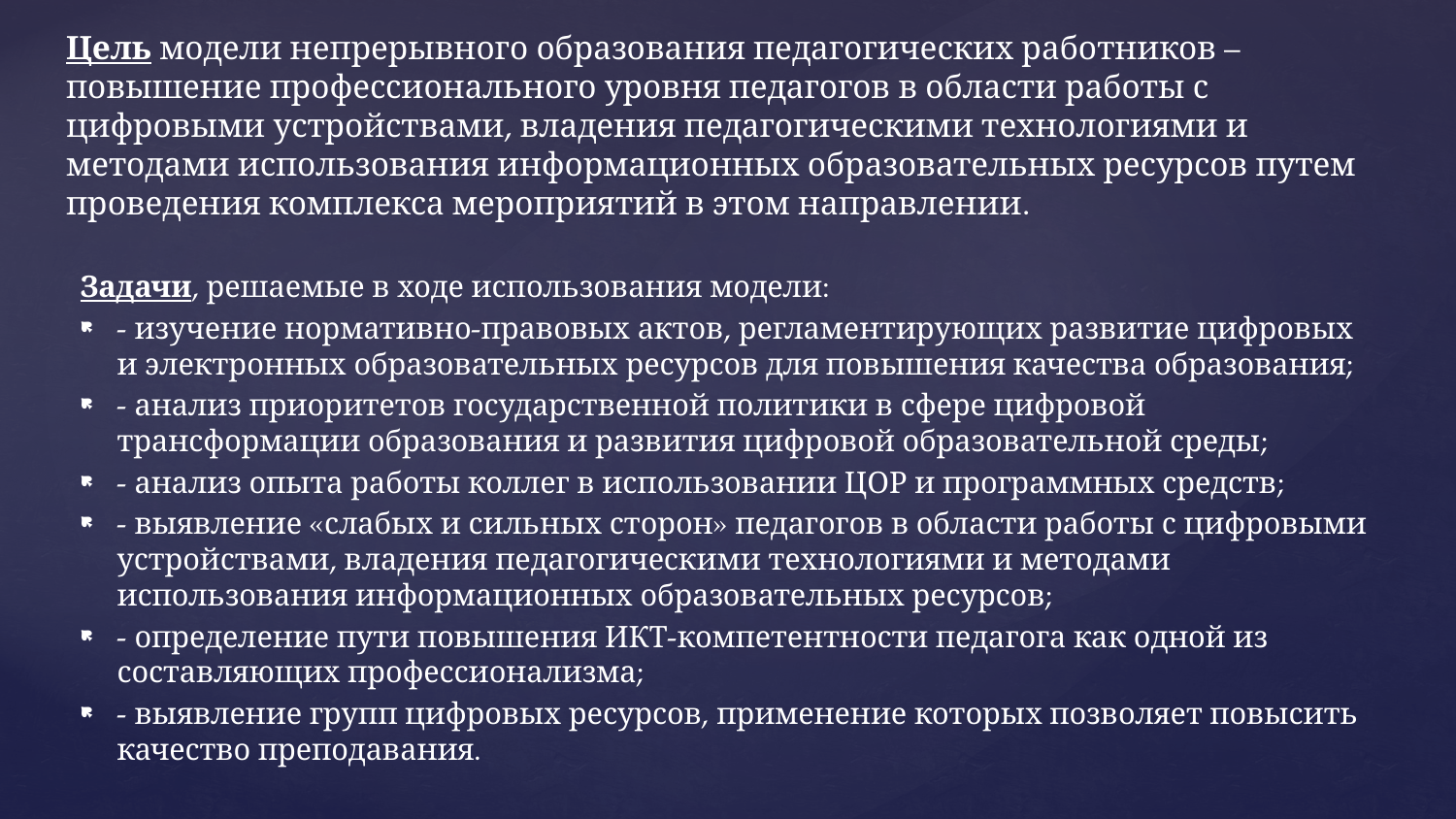

# Цель модели непрерывного образования педагогических работников – повышение профессионального уровня педагогов в области работы с цифровыми устройствами, владения педагогическими технологиями и методами использования информационных образовательных ресурсов путем проведения комплекса мероприятий в этом направлении.
Задачи, решаемые в ходе использования модели:
- изучение нормативно-правовых актов, регламентирующих развитие цифровых и электронных образовательных ресурсов для повышения качества образования;
- анализ приоритетов государственной политики в сфере цифровой трансформации образования и развития цифровой образовательной среды;
- анализ опыта работы коллег в использовании ЦОР и программных средств;
- выявление «слабых и сильных сторон» педагогов в области работы с цифровыми устройствами, владения педагогическими технологиями и методами использования информационных образовательных ресурсов;
- определение пути повышения ИКТ-компетентности педагога как одной из составляющих профессионализма;
- выявление групп цифровых ресурсов, применение которых позволяет повысить качество преподавания.